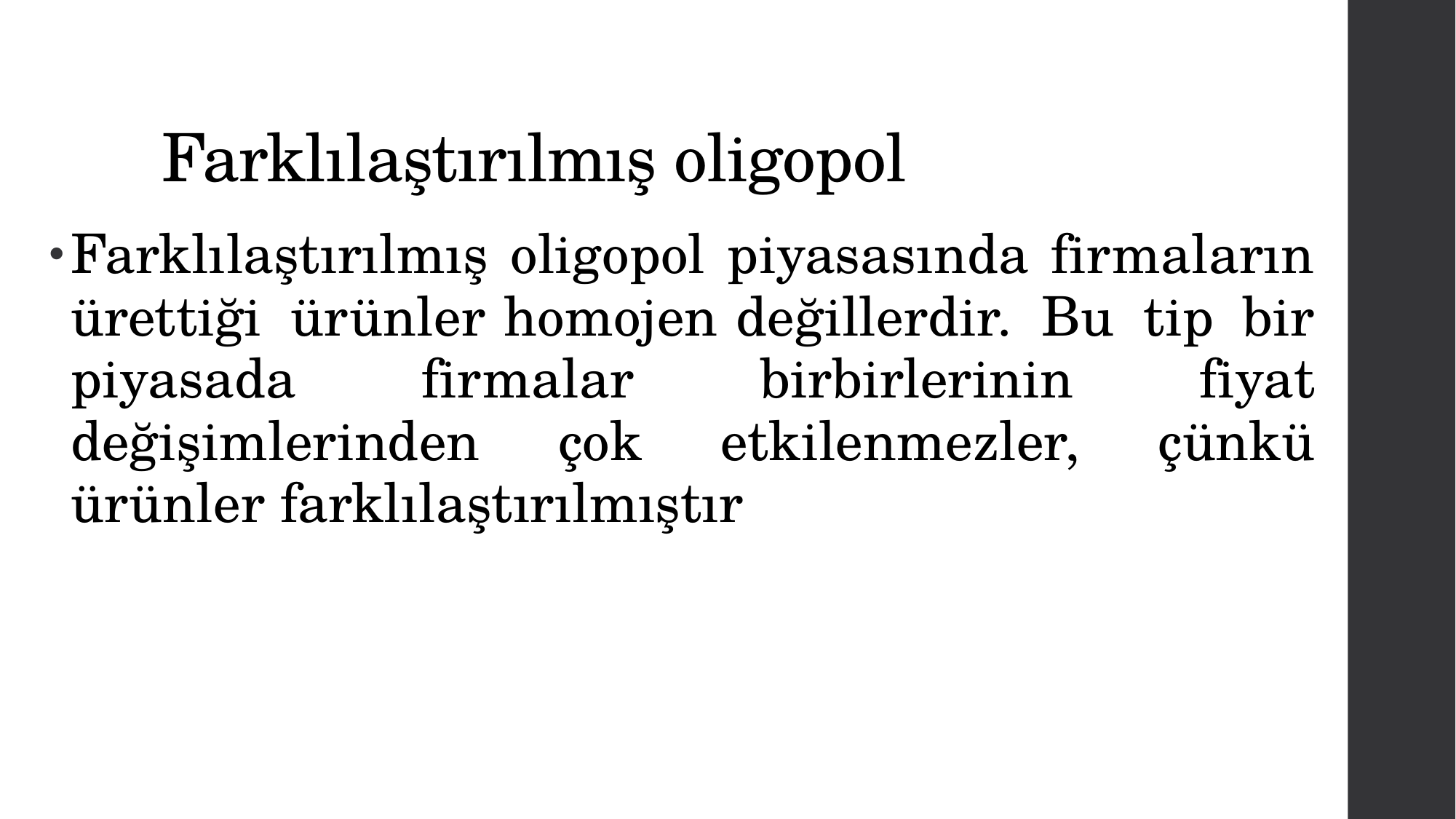

# Farklılaştırılmış oligopol
Farklılaştırılmış oligopol piyasasında firmaların ürettiği ürünler homojen değillerdir. Bu tip bir piyasada firmalar birbirlerinin fiyat değişimlerinden çok etkilenmezler, çünkü ürünler farklılaştırılmıştır